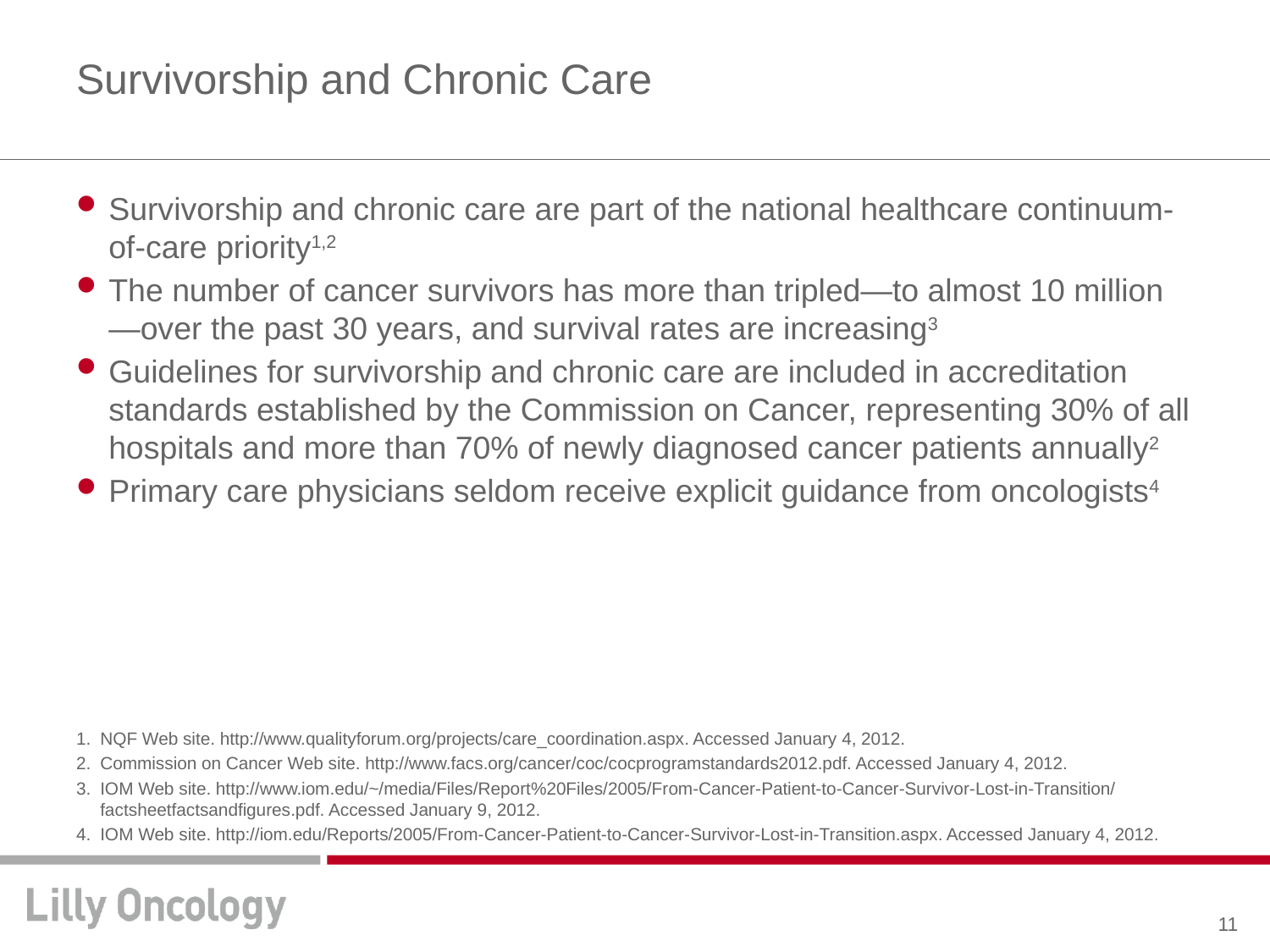

# Survivorship and Chronic Care
Survivorship and chronic care are part of the national healthcare continuum-of-care priority1,2
The number of cancer survivors has more than tripled—to almost 10 million—over the past 30 years, and survival rates are increasing3
Guidelines for survivorship and chronic care are included in accreditation standards established by the Commission on Cancer, representing 30% of all hospitals and more than 70% of newly diagnosed cancer patients annually2
Primary care physicians seldom receive explicit guidance from oncologists4
NQF Web site. http://www.qualityforum.org/projects/care_coordination.aspx. Accessed January 4, 2012.
Commission on Cancer Web site. http://www.facs.org/cancer/coc/cocprogramstandards2012.pdf. Accessed January 4, 2012.
IOM Web site. http://www.iom.edu/~/media/Files/Report%20Files/2005/From-Cancer-Patient-to-Cancer-Survivor-Lost-in-Transition/
factsheetfactsandfigures.pdf. Accessed January 9, 2012.
IOM Web site. http://iom.edu/Reports/2005/From-Cancer-Patient-to-Cancer-Survivor-Lost-in-Transition.aspx. Accessed January 4, 2012.
11